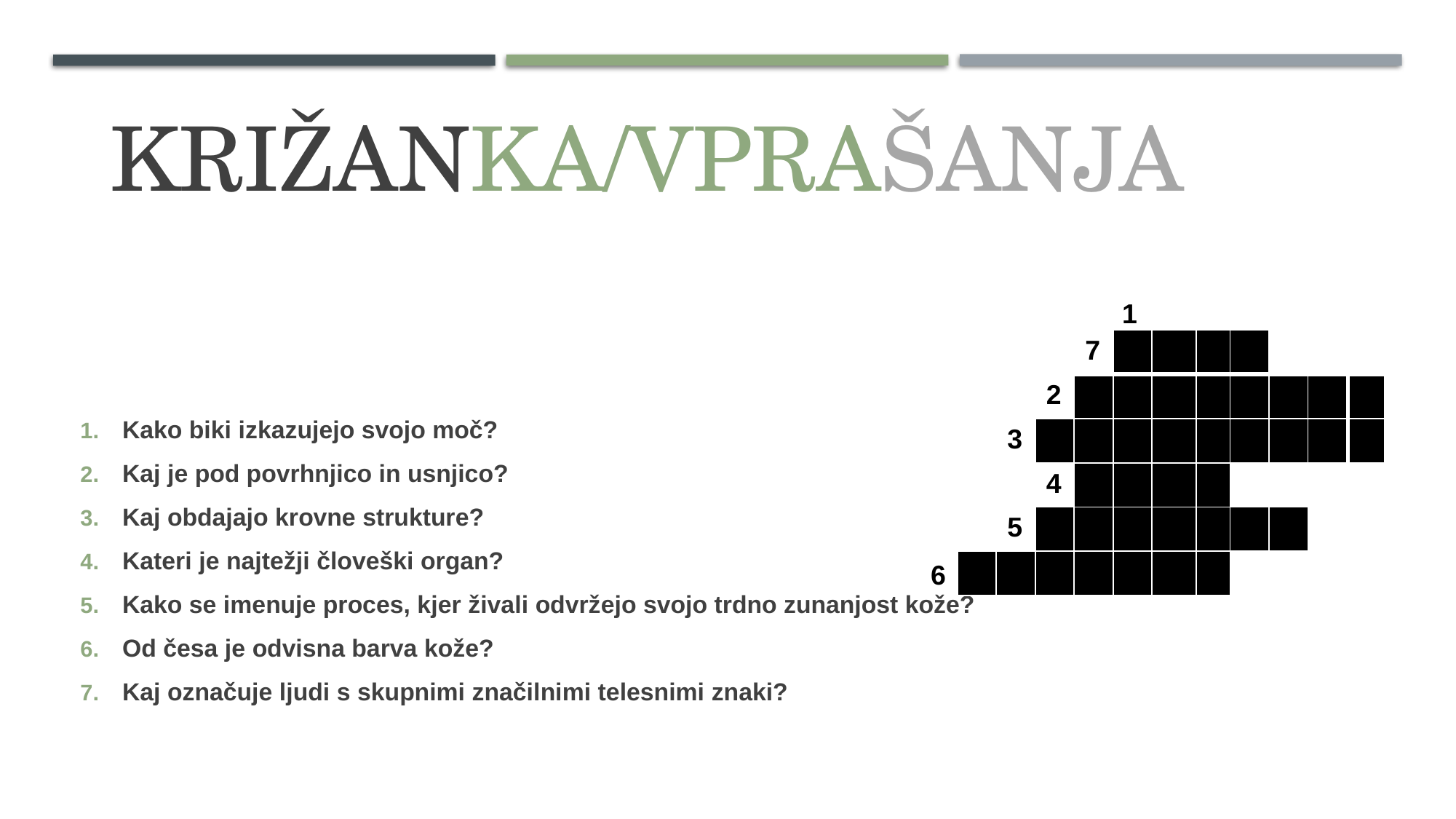

# Križanka/vprašanja

Kako biki izkazujejo svojo moč?
Kaj je pod povrhnjico in usnjico?
Kaj obdajajo krovne strukture?
Kateri je najtežji človeški organ?
Kako se imenuje proces, kjer živali odvržejo svojo trdno zunanjost kože?
Od česa je odvisna barva kože?
Kaj označuje ljudi s skupnimi značilnimi telesnimi znaki?

1
|  |  |  | 7 |  |  |  |  |  |  |
| --- | --- | --- | --- | --- | --- | --- | --- | --- | --- |
|  |  | 2 |  |  |  |  |  |  |  |
|  | 3 |  |  |  |  |  |  |  |  |
|  |  | 4 |  |  |  |  |  |  |  |
|  | 5 |  |  |  |  |  |  |  |  |
|  |  |  |  |  |  |  |  |  |  |
|  |  |
| --- | --- |
|  |  |
|  |  |
|  |  |
|  |  |
|  |  |
6